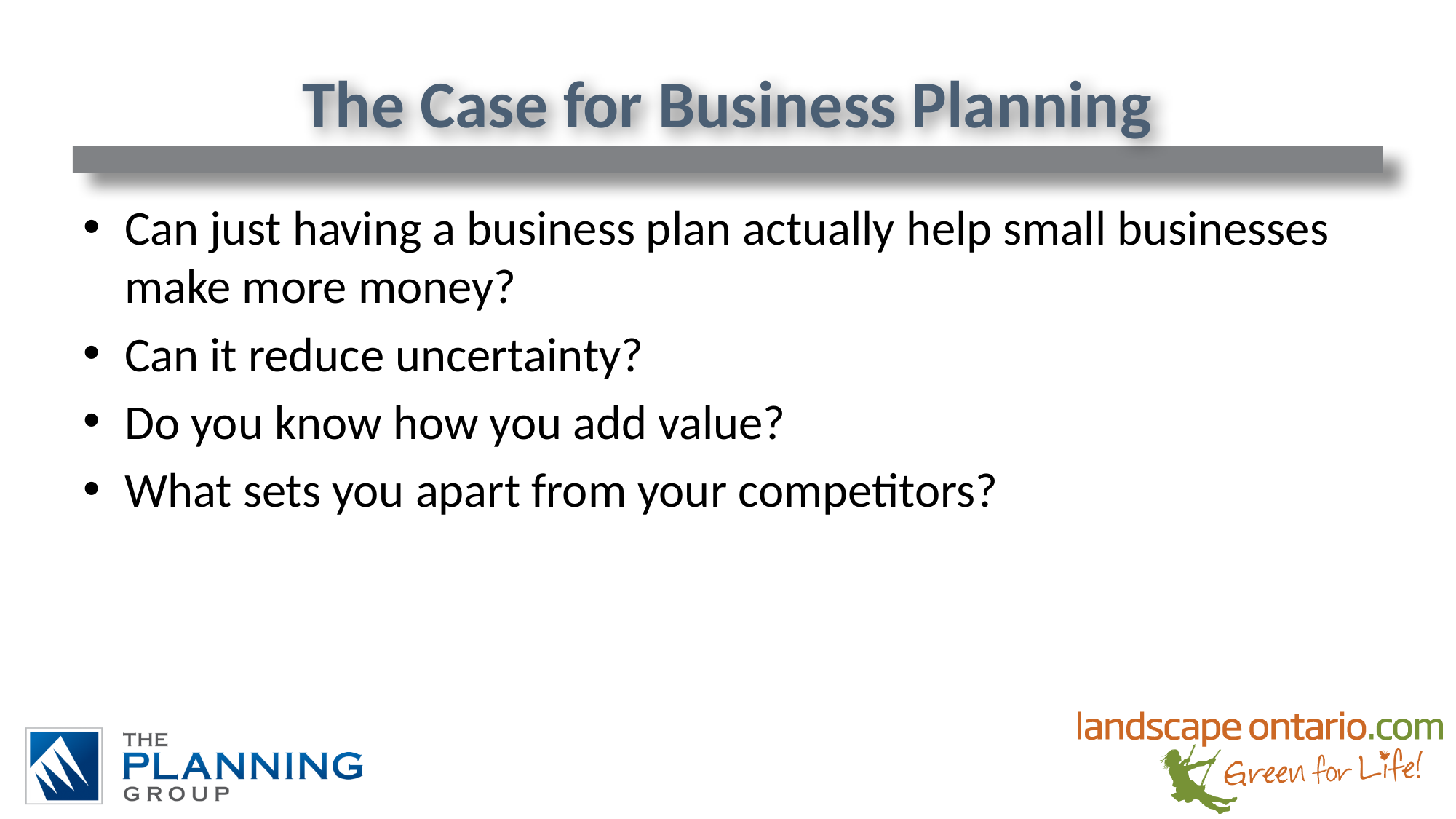

# The Case for Business Planning
Can just having a business plan actually help small businesses make more money?
Can it reduce uncertainty?
Do you know how you add value?
What sets you apart from your competitors?